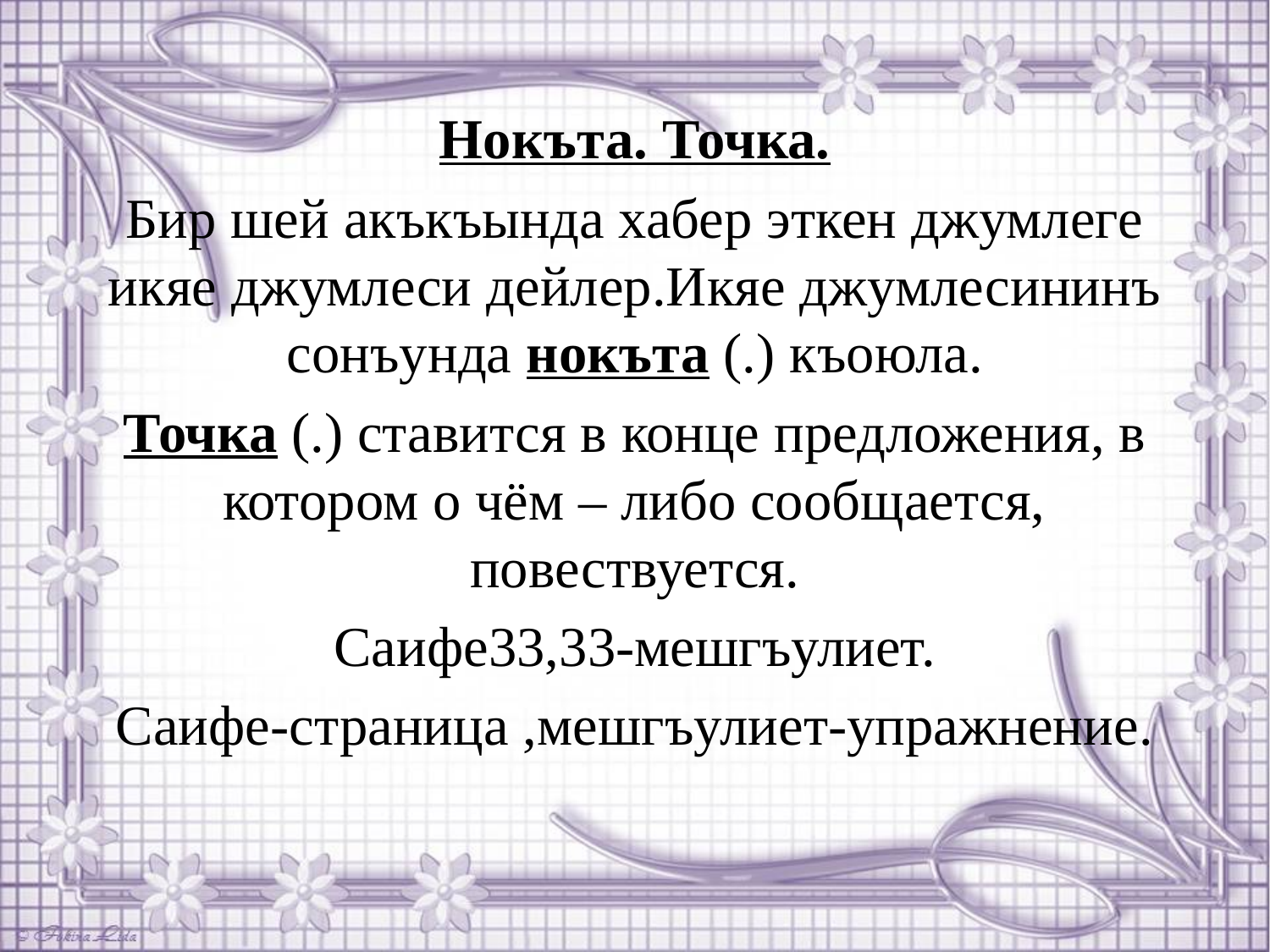

#
Нокъта. Точка.
Бир шей акъкъында хабер эткен джумлеге икяе джумлеси дейлер.Икяе джумлесининъ сонъунда нокъта (.) къоюла.
Точка (.) ставится в конце предложения, в котором о чём – либо сообщается, повествуется.
Саифе33,33-мешгъулиет.
Саифе-страница ,мешгъулиет-упражнение.